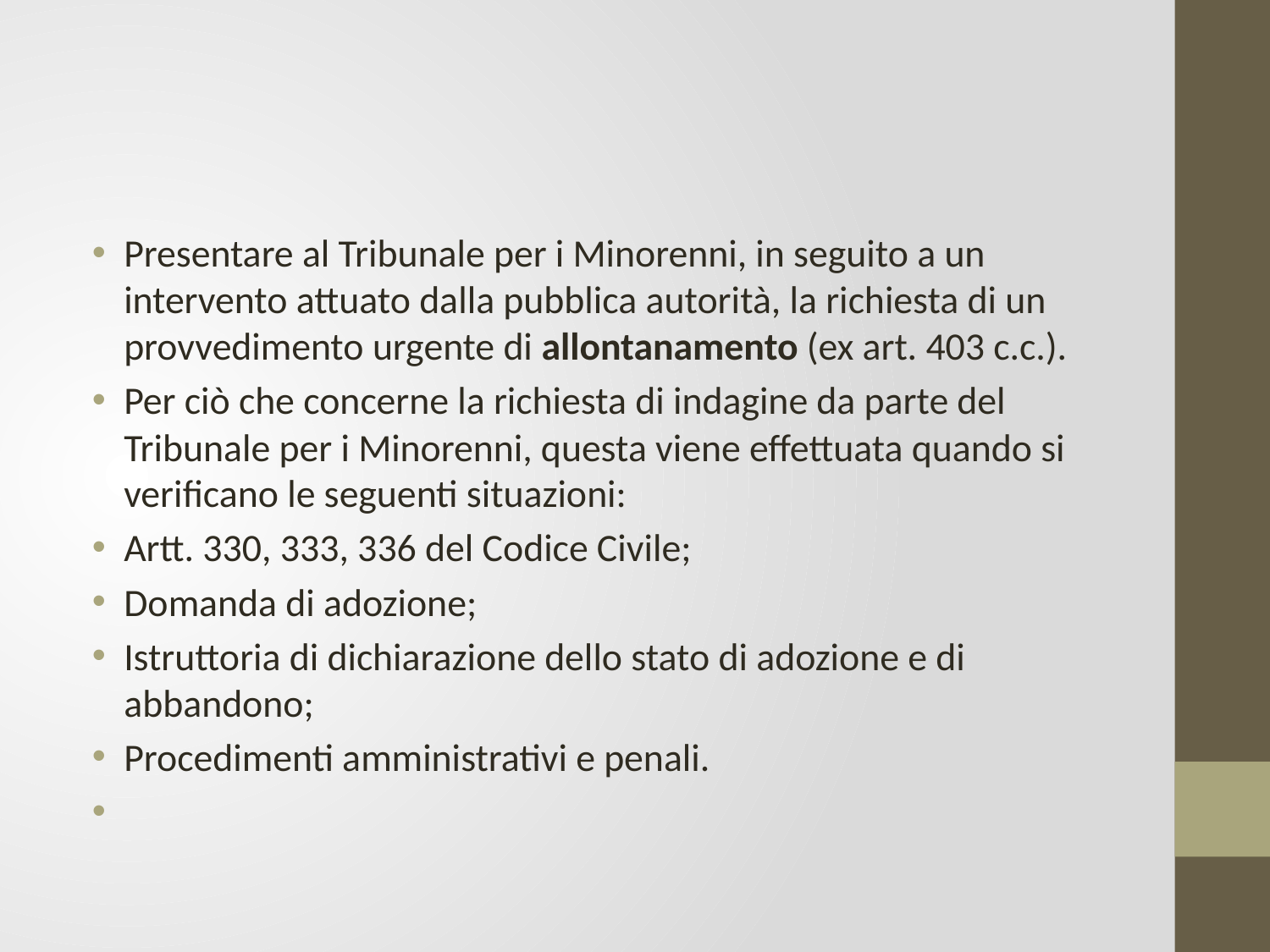

#
Presentare al Tribunale per i Minorenni, in seguito a un intervento attuato dalla pubblica autorità, la richiesta di un provvedimento urgente di allontanamento (ex art. 403 c.c.).
Per ciò che concerne la richiesta di indagine da parte del Tribunale per i Minorenni, questa viene effettuata quando si verificano le seguenti situazioni:
Artt. 330, 333, 336 del Codice Civile;
Domanda di adozione;
Istruttoria di dichiarazione dello stato di adozione e di abbandono;
Procedimenti amministrativi e penali.